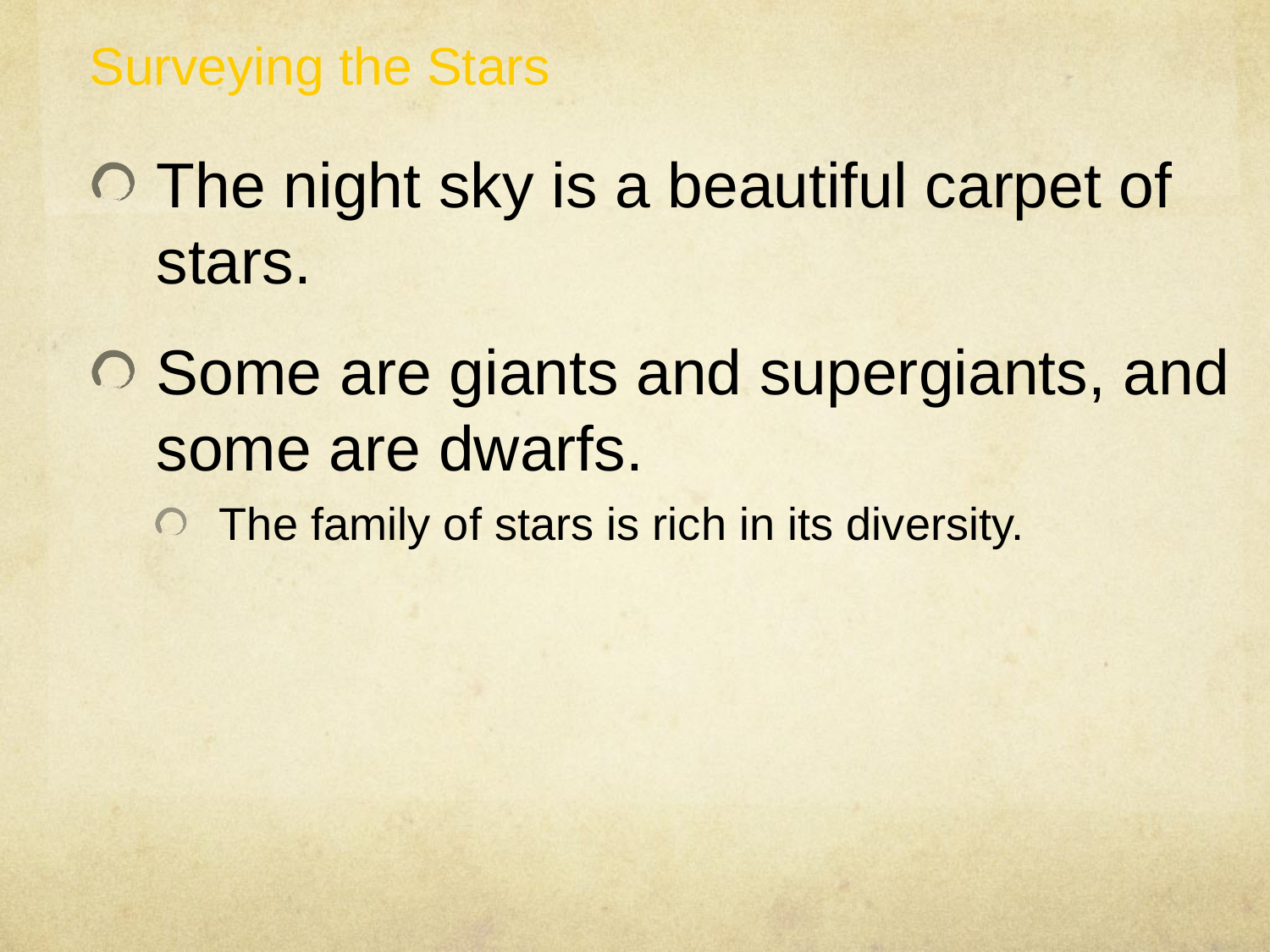

Surveying the Stars
The night sky is a beautiful carpet of stars.
Some are giants and supergiants, and some are dwarfs.
The family of stars is rich in its diversity.